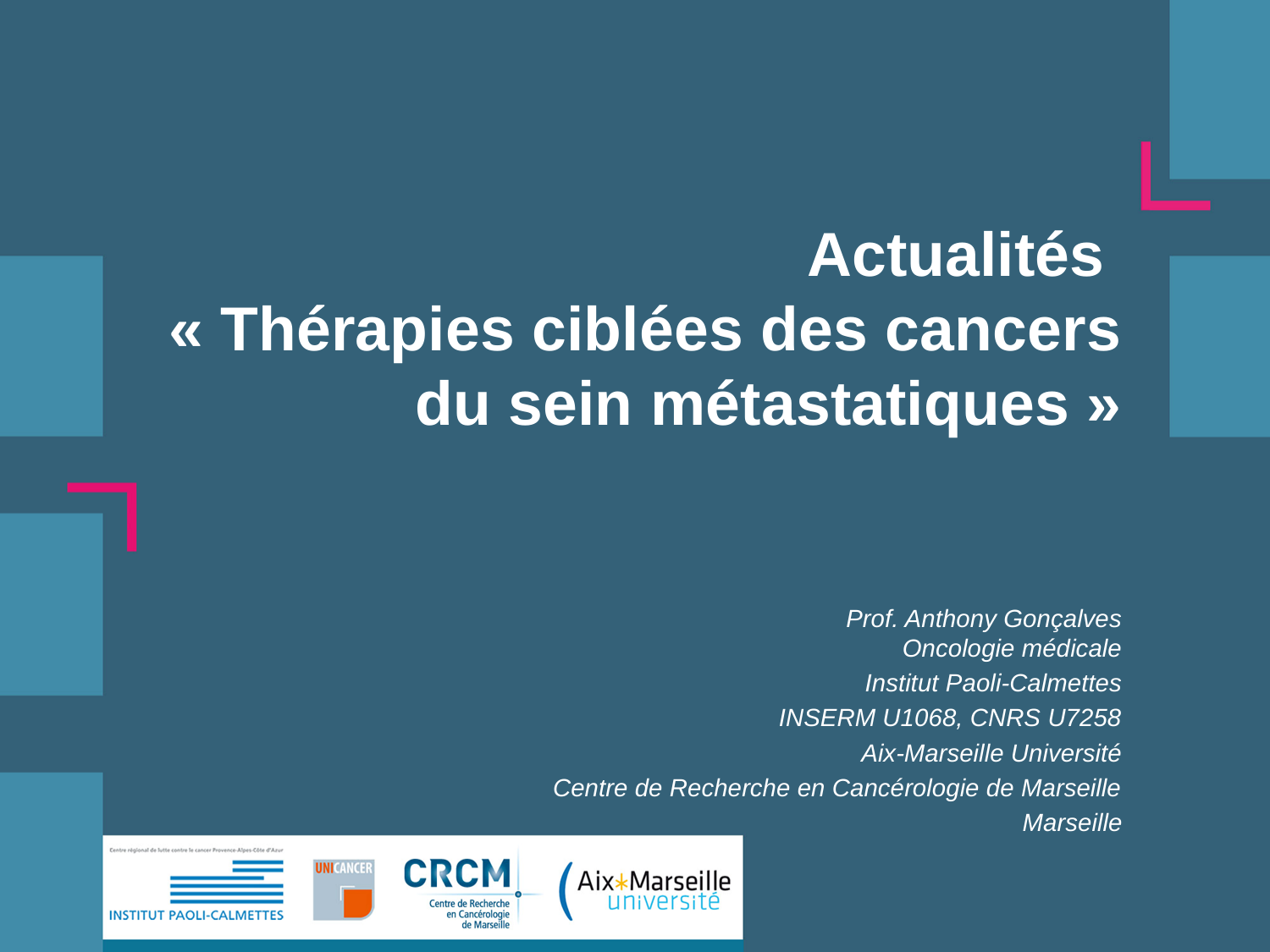

# Actualités « Thérapies ciblées des cancers du sein métastatiques »
Prof. Anthony Gonçalves
Oncologie médicale
Institut Paoli-Calmettes
INSERM U1068, CNRS U7258
Aix-Marseille Université
Centre de Recherche en Cancérologie de Marseille
Marseille